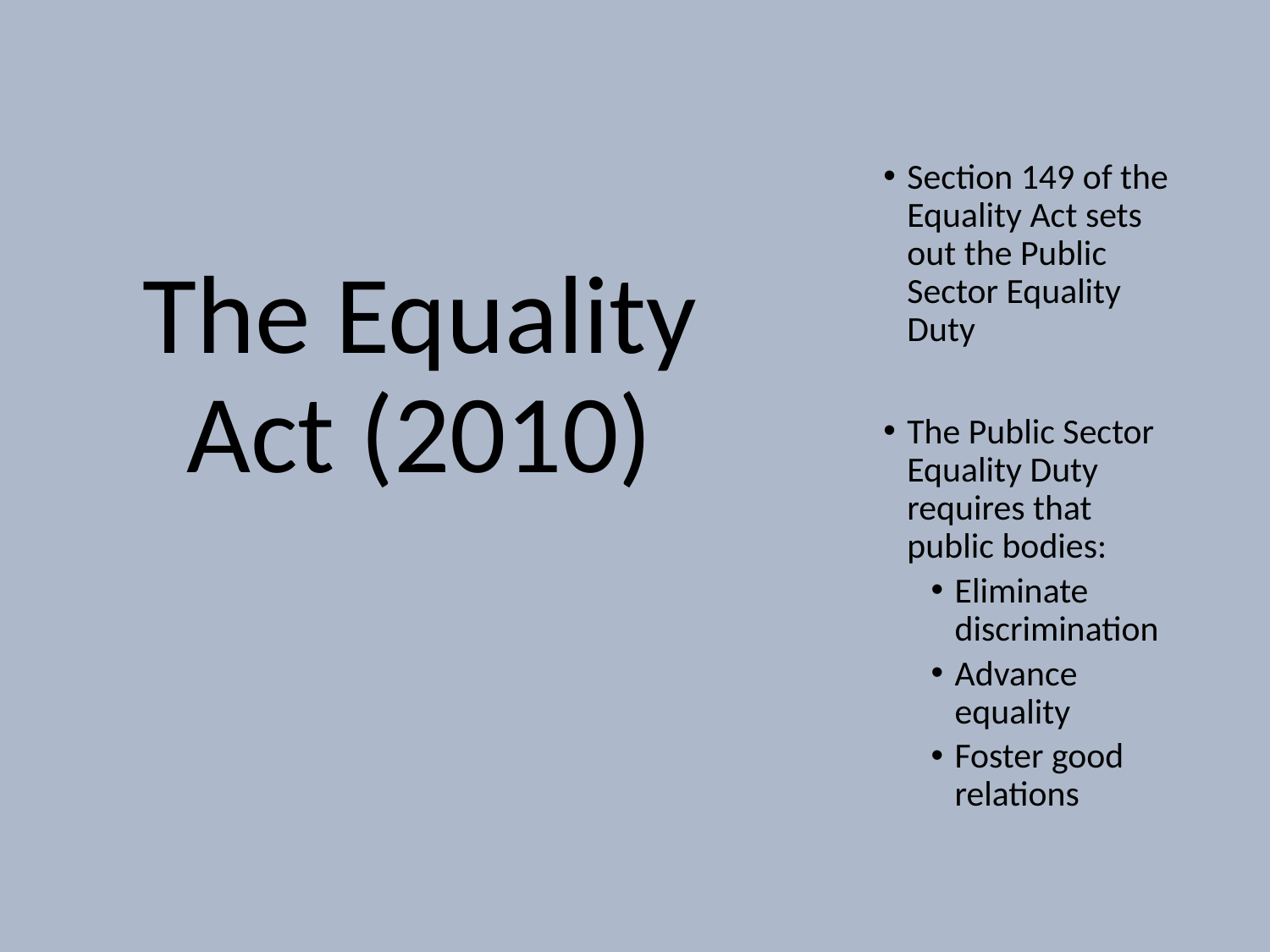

Section 149 of the Equality Act sets out the Public Sector Equality Duty

The Public Sector Equality Duty requires that public bodies:
Eliminate discrimination
Advance equality
Foster good relations
# The Equality Act (2010)